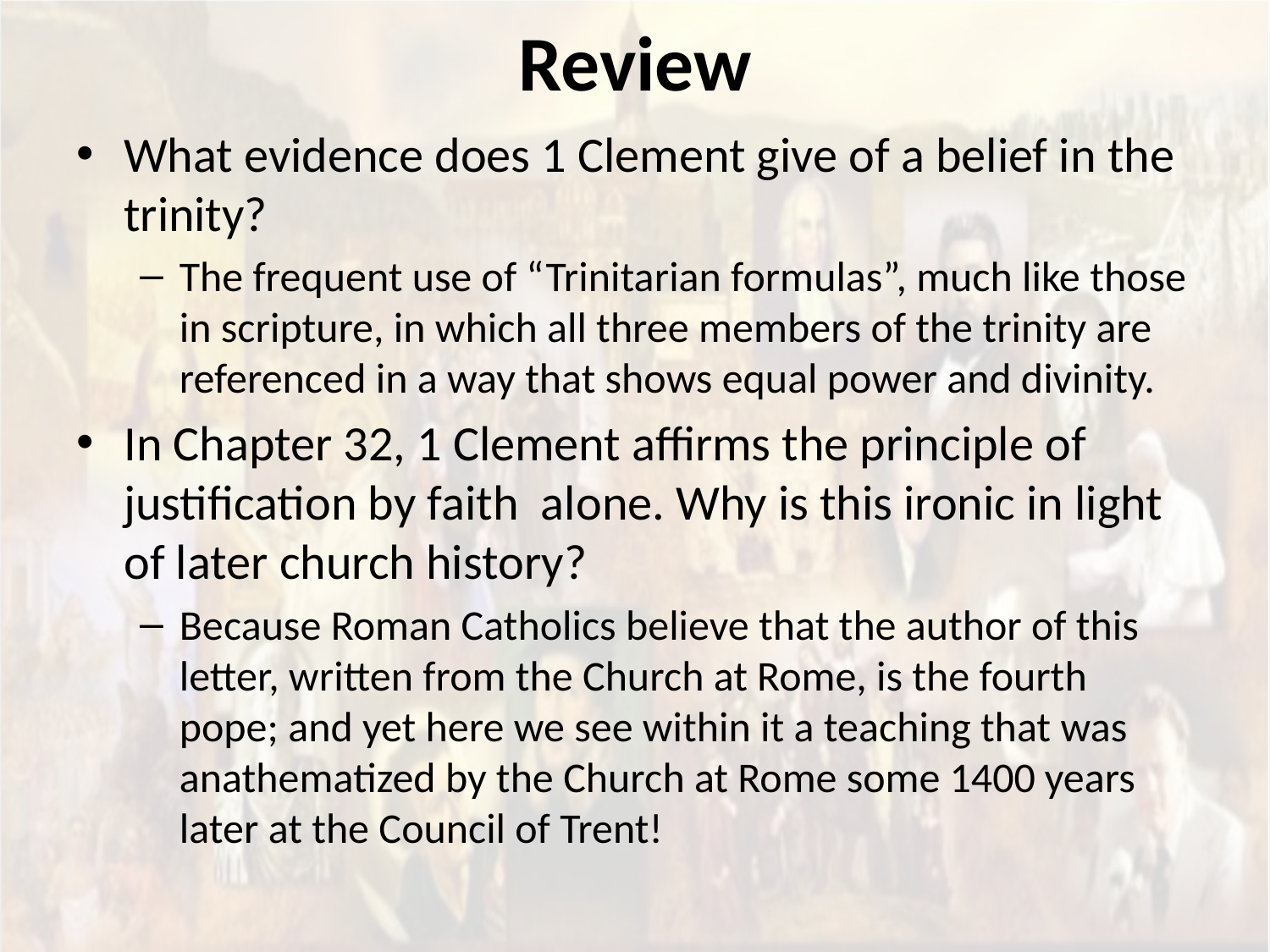

# Review
What evidence does 1 Clement give of a belief in the trinity?
The frequent use of “Trinitarian formulas”, much like those in scripture, in which all three members of the trinity are referenced in a way that shows equal power and divinity.
In Chapter 32, 1 Clement affirms the principle of justification by faith  alone. Why is this ironic in light of later church history?
Because Roman Catholics believe that the author of this letter, written from the Church at Rome, is the fourth pope; and yet here we see within it a teaching that was anathematized by the Church at Rome some 1400 years later at the Council of Trent!